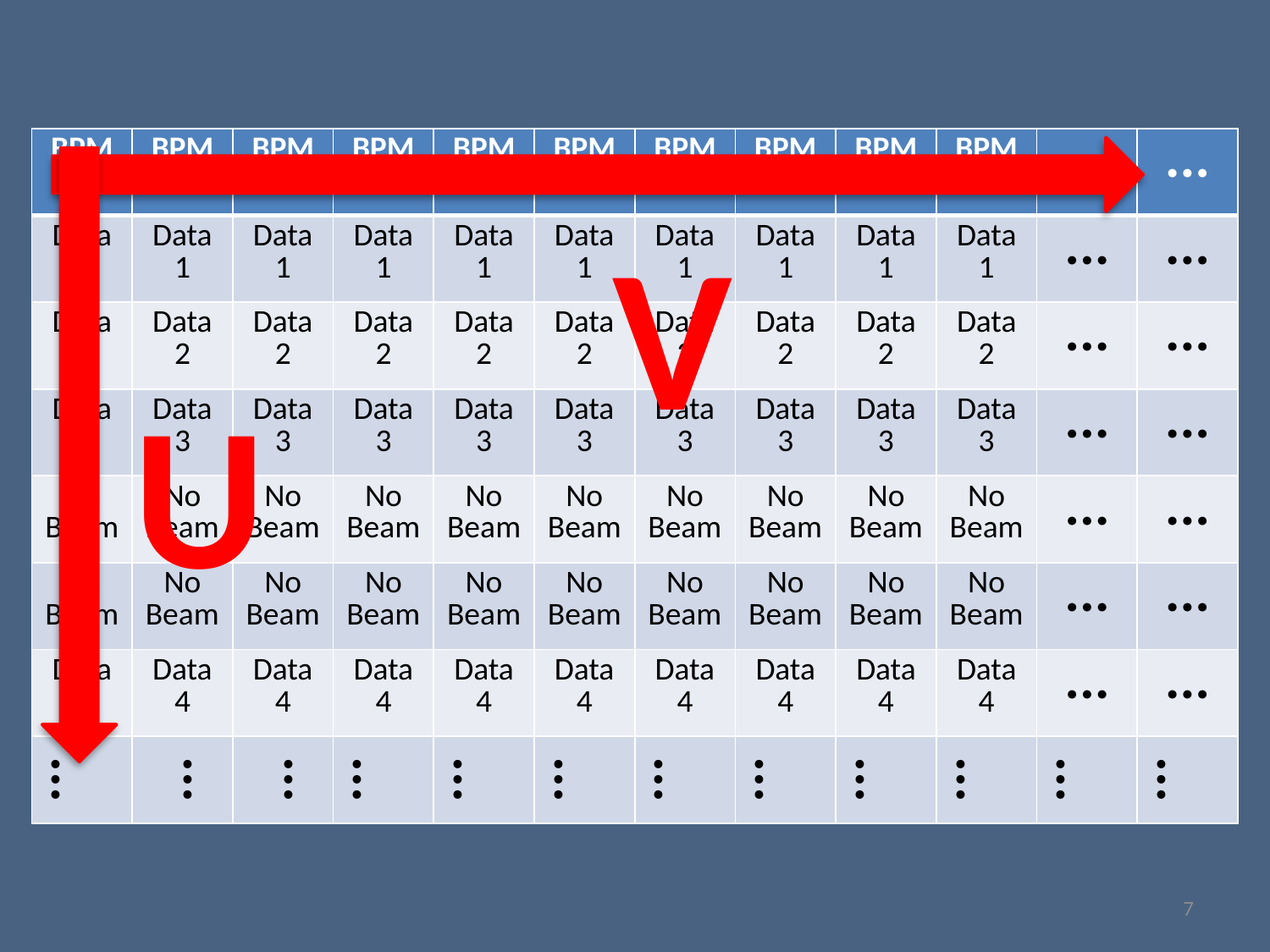

| BPM1 | BPM2 | BPM3 | BPM4 | BPM5 | BPM6 | BPM7 | BPM8 | BPM9 | BPM10 | ... | ... |
| --- | --- | --- | --- | --- | --- | --- | --- | --- | --- | --- | --- |
| Data1 | Data1 | Data1 | Data1 | Data1 | Data1 | Data1 | Data1 | Data1 | Data1 | ... | ... |
| Data2 | Data2 | Data2 | Data2 | Data2 | Data2 | Data2 | Data2 | Data2 | Data2 | ... | ... |
| Data3 | Data3 | Data3 | Data3 | Data3 | Data3 | Data3 | Data3 | Data3 | Data3 | ... | ... |
| No Beam | No Beam | No Beam | No Beam | No Beam | No Beam | No Beam | No Beam | No Beam | No Beam | ... | ... |
| No Beam | No Beam | No Beam | No Beam | No Beam | No Beam | No Beam | No Beam | No Beam | No Beam | ... | ... |
| Data4 | Data4 | Data4 | Data4 | Data4 | Data4 | Data4 | Data4 | Data4 | Data4 | ... | ... |
| ... | ... | ... | ... | ... | ... | ... | ... | ... | ... | ... | ... |

V
U

7